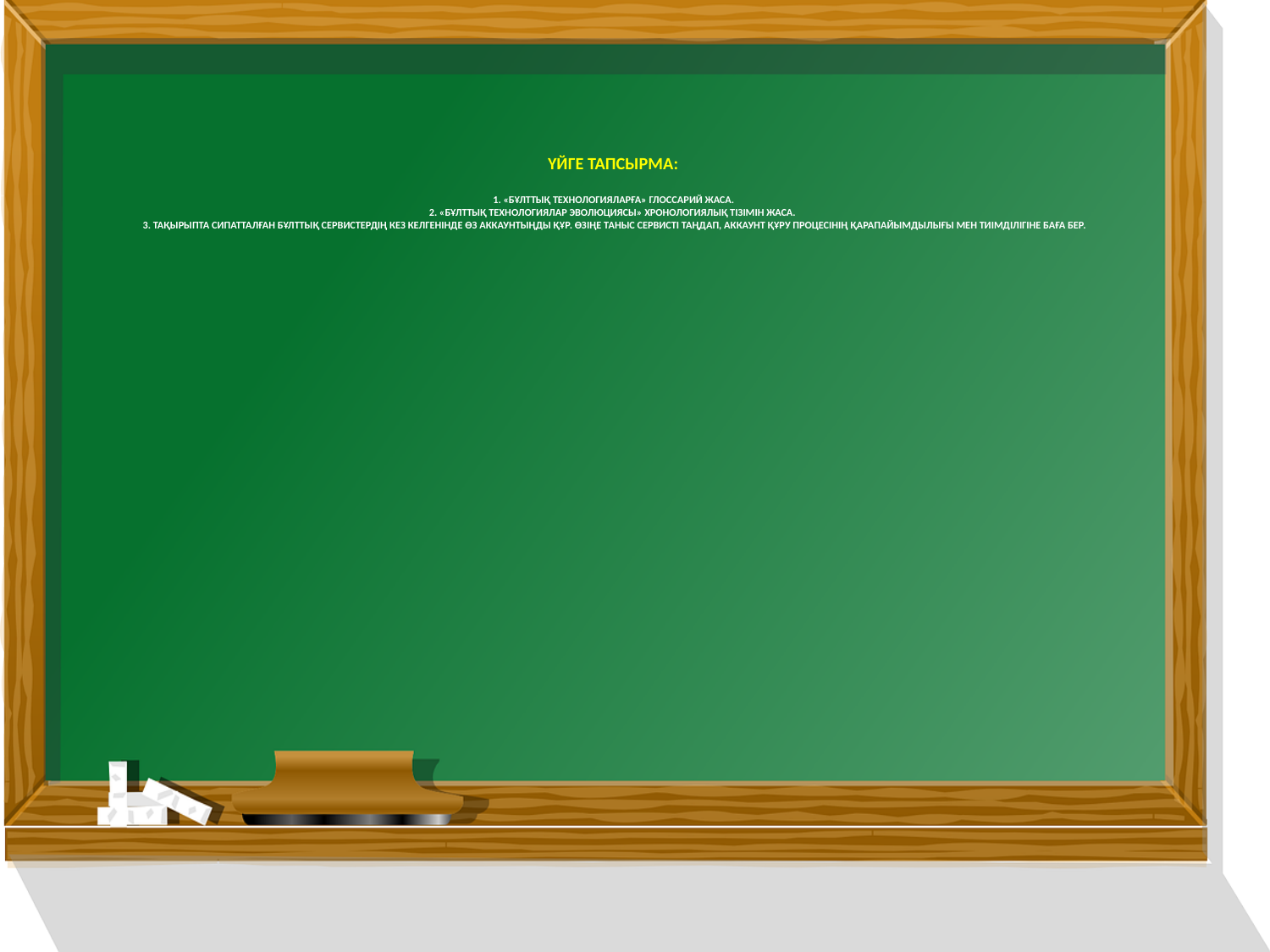

# Үйге тапсырма: 1. «Бұлттық технологияларға» глоссарий жаса.  2. «Бұлттық технологиялар эволюциясы» хронологиялық тізімін жаса.   3. Тақырыпта сипатталған бұлттық сервистердің кез келгенінде өз аккаунтыңды құр. Өзіңе таныс сервисті таңдап, аккаунт құру процесінің қарапайымдылығы мен тиімділігіне баға бер.